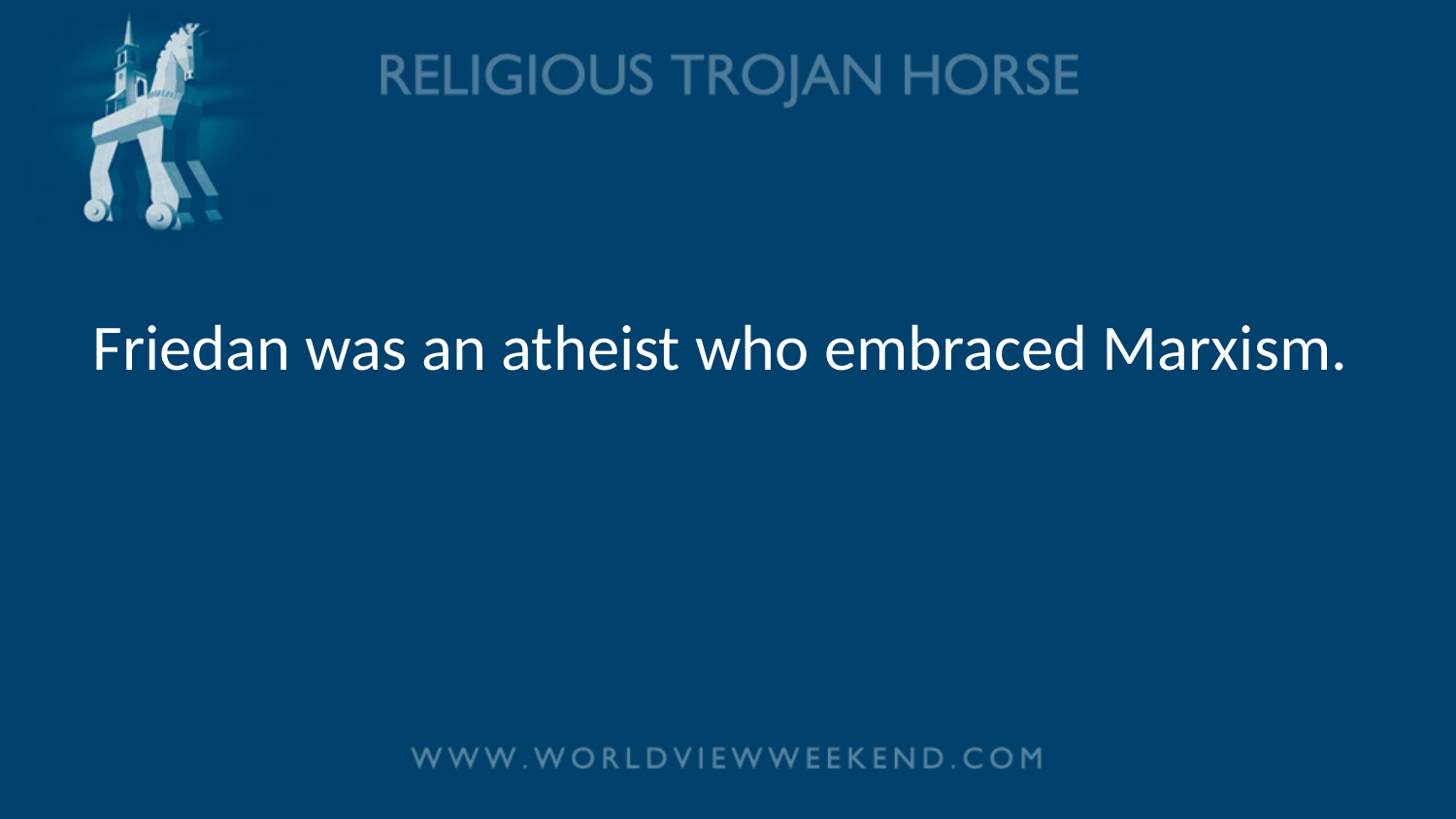

# Friedan was an atheist who embraced Marxism.